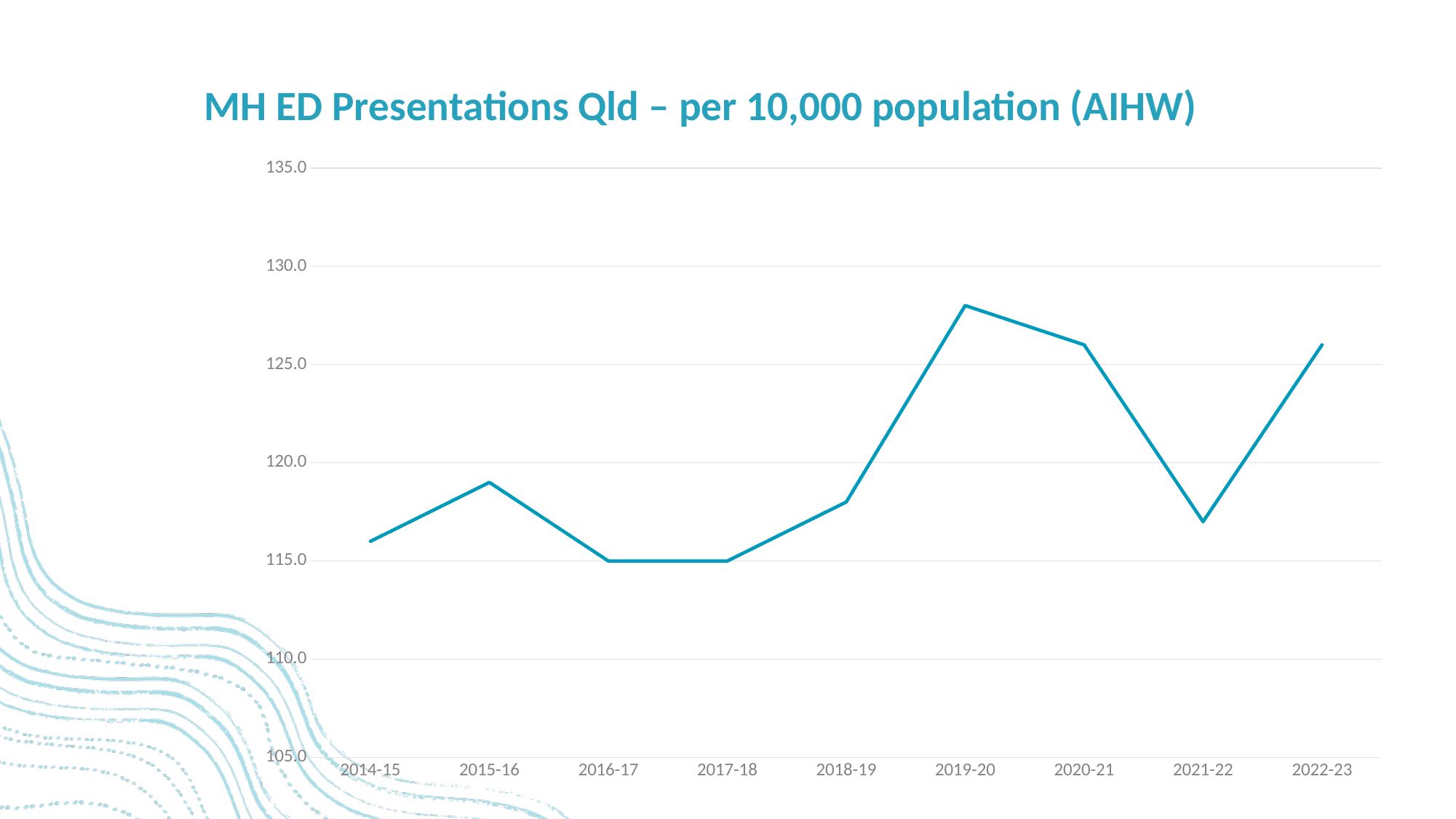

MH ED Presentations Qld – per 10,000 population (AIHW)

### Chart

| Category | Series 1 |
|---|---|
| 2014-15 | 116.0 |
| 2015-16 | 119.0 |
| 2016-17 | 115.0 |
| 2017-18 | 115.0 |
| 2018-19 | 118.0 |
| 2019-20 | 128.0 |
| 2020-21 | 126.0 |
| 2021-22 | 117.0 |
| 2022-23 | 126.0 |